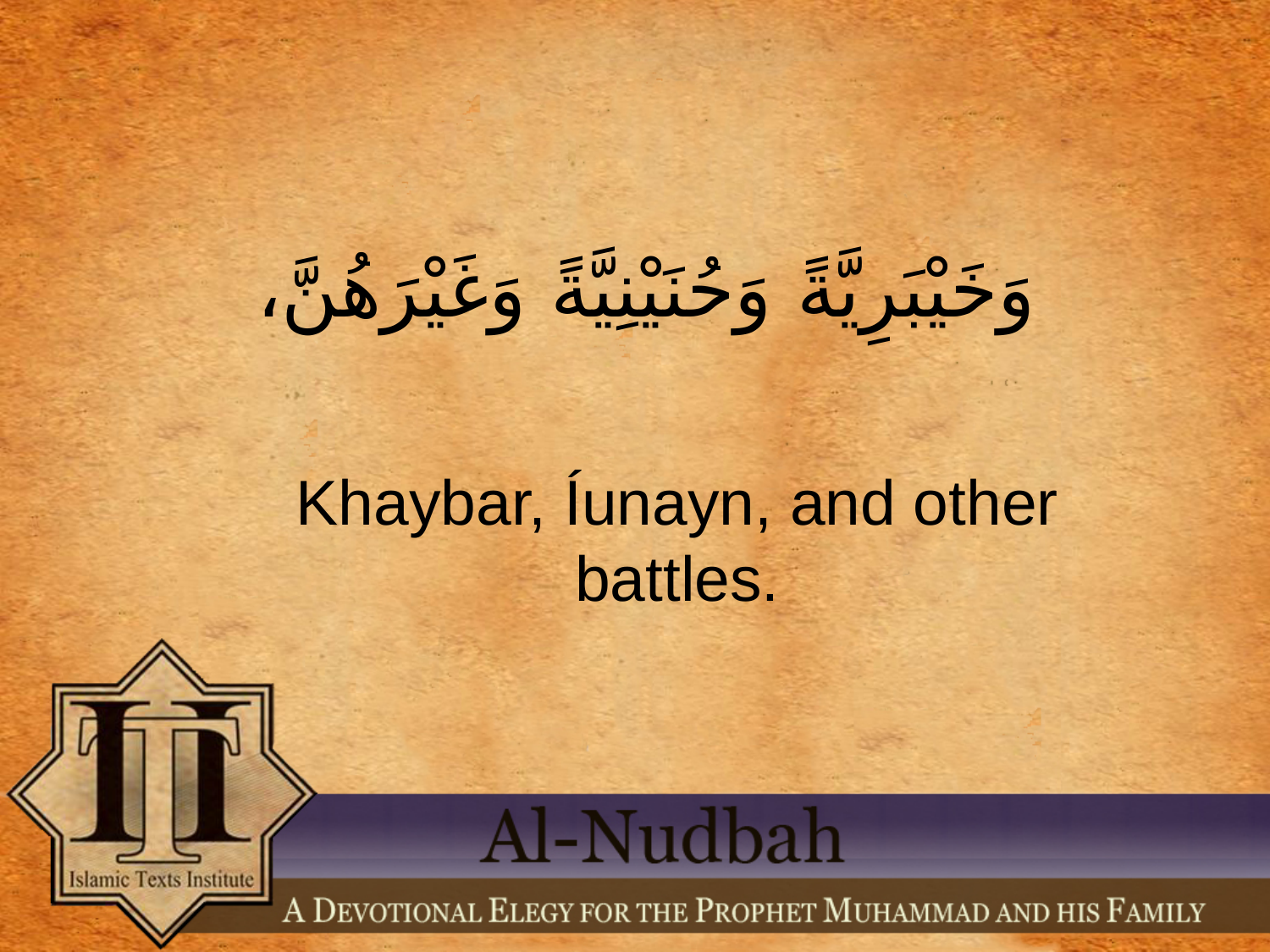

وَخَيْبَرِيَّةً وَحُنَيْنِيَّةً وَغَيْرَهُنَّ،
Khaybar, Íunayn, and other battles.